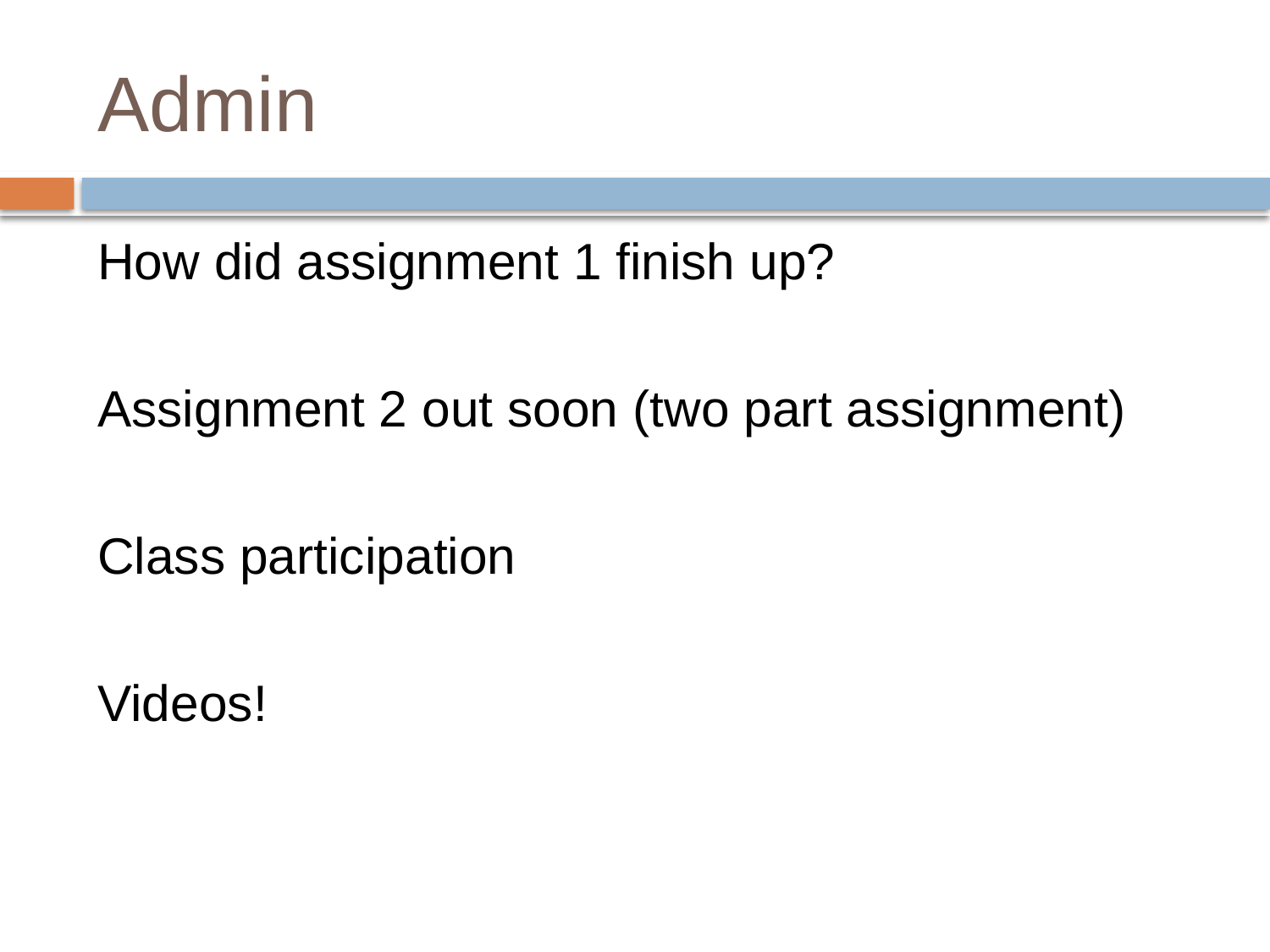

# Admin
How did assignment 1 finish up?

Assignment 2 out soon (two part assignment)

Class participation

Videos!